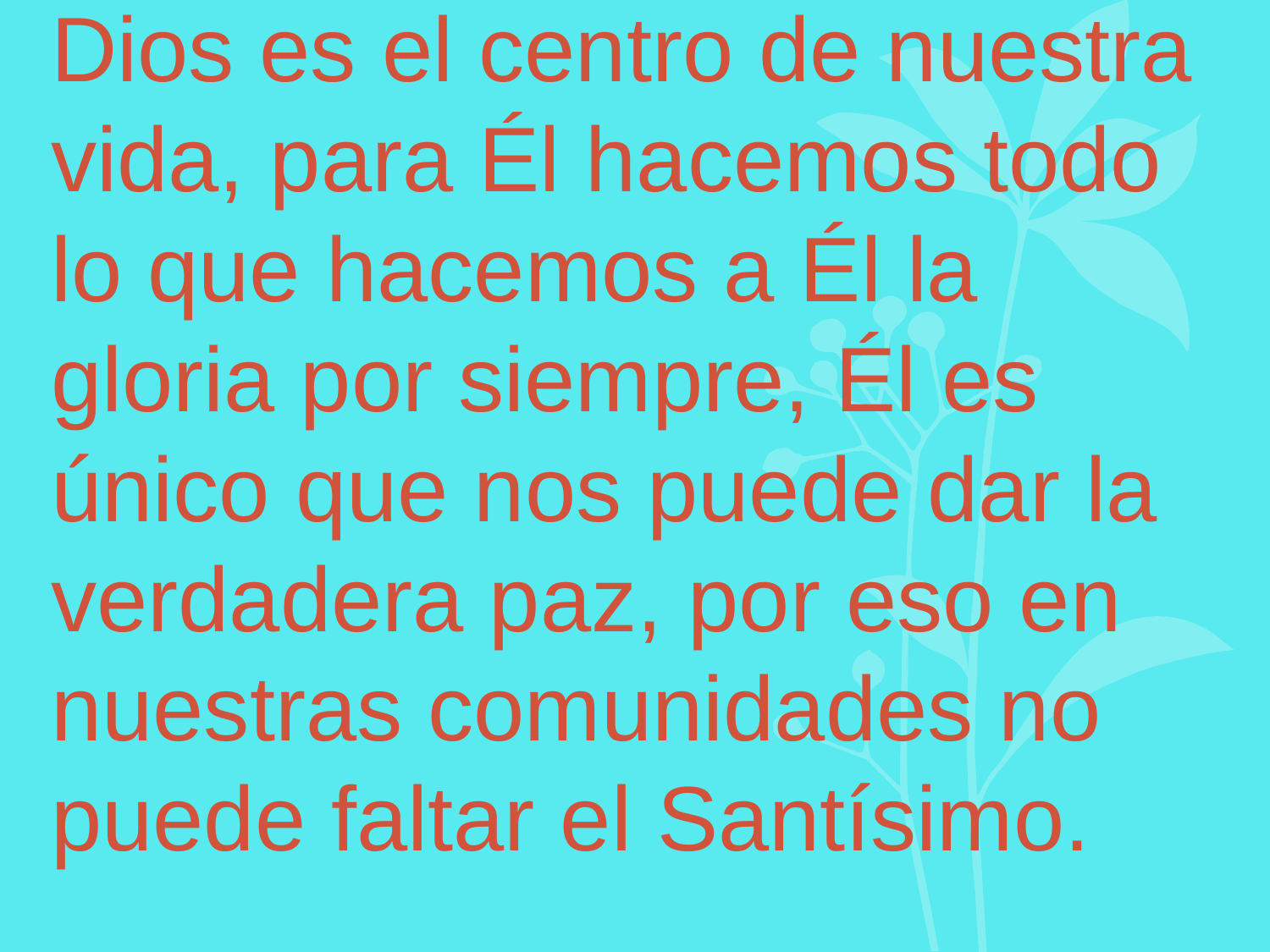

# Dios es el centro de nuestra vida, para Él hacemos todo lo que hacemos a Él la gloria por siempre, Él es único que nos puede dar la verdadera paz, por eso en nuestras comunidades no puede faltar el Santísimo.